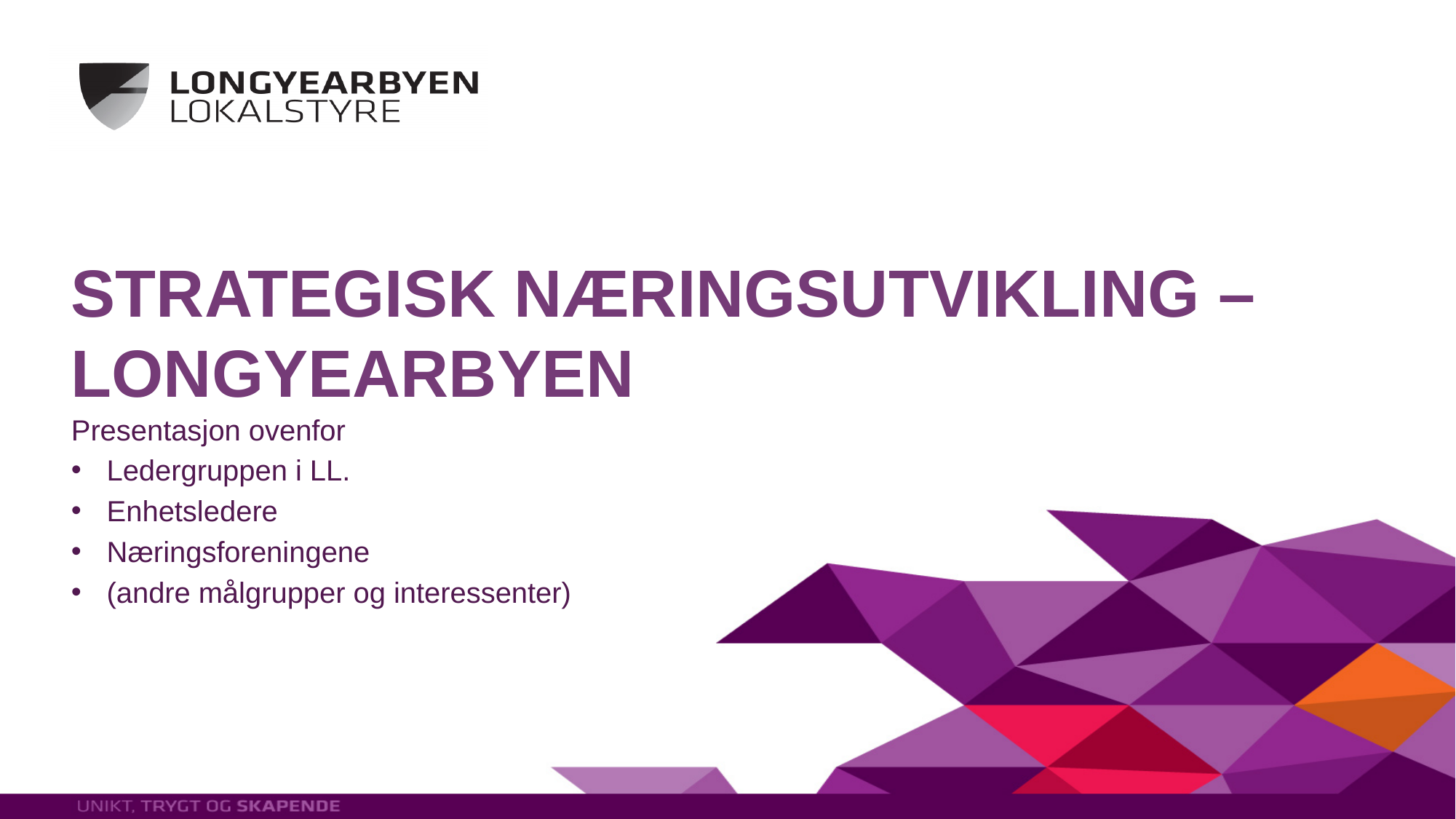

# STRATEGISK NÆRINGSUTVIKLING – LONGYEARBYEN
Presentasjon ovenfor
Ledergruppen i LL.
Enhetsledere
Næringsforeningene
(andre målgrupper og interessenter)